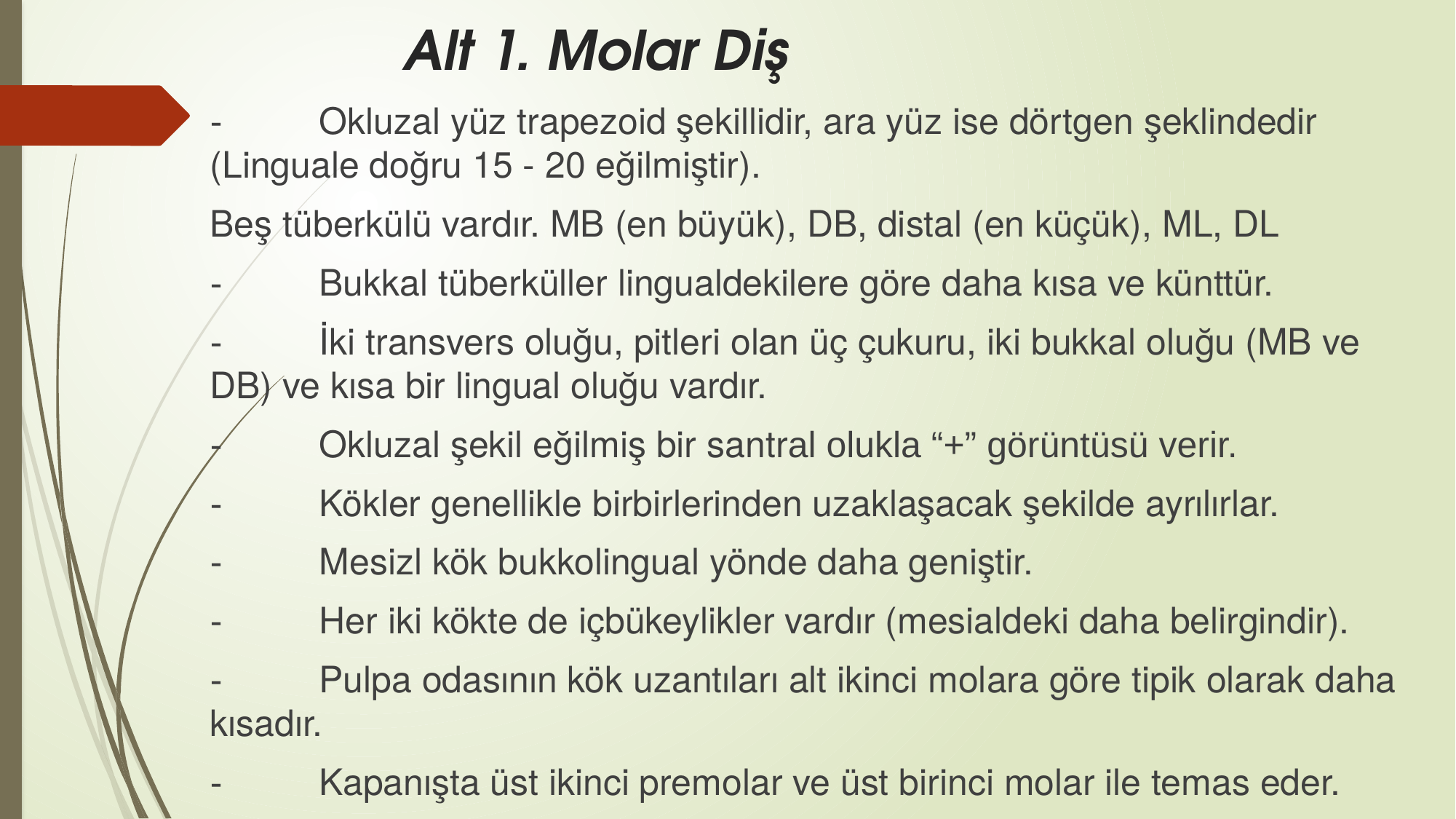

Alt 1. Molar Diş
-	Okluzal yüz trapezoid şekillidir, ara yüz ise dörtgen şeklindedir (Linguale doğru 15 - 20 eğilmiştir).
Beş tüberkülü vardır. MB (en büyük), DB, distal (en küçük), ML, DL
-	Bukkal tüberküller lingualdekilere göre daha kısa ve künttür.
-	İki transvers oluğu, pitleri olan üç çukuru, iki bukkal oluğu (MB ve DB) ve kısa bir lingual oluğu vardır.
-	Okluzal şekil eğilmiş bir santral olukla “+” görüntüsü verir.
-	Kökler genellikle birbirlerinden uzaklaşacak şekilde ayrılırlar.
-	Mesizl kök bukkolingual yönde daha geniştir.
-	Her iki kökte de içbükeylikler vardır (mesialdeki daha belirgindir).
-	Pulpa odasının kök uzantıları alt ikinci molara göre tipik olarak daha kısadır.
-	Kapanışta üst ikinci premolar ve üst birinci molar ile temas eder.